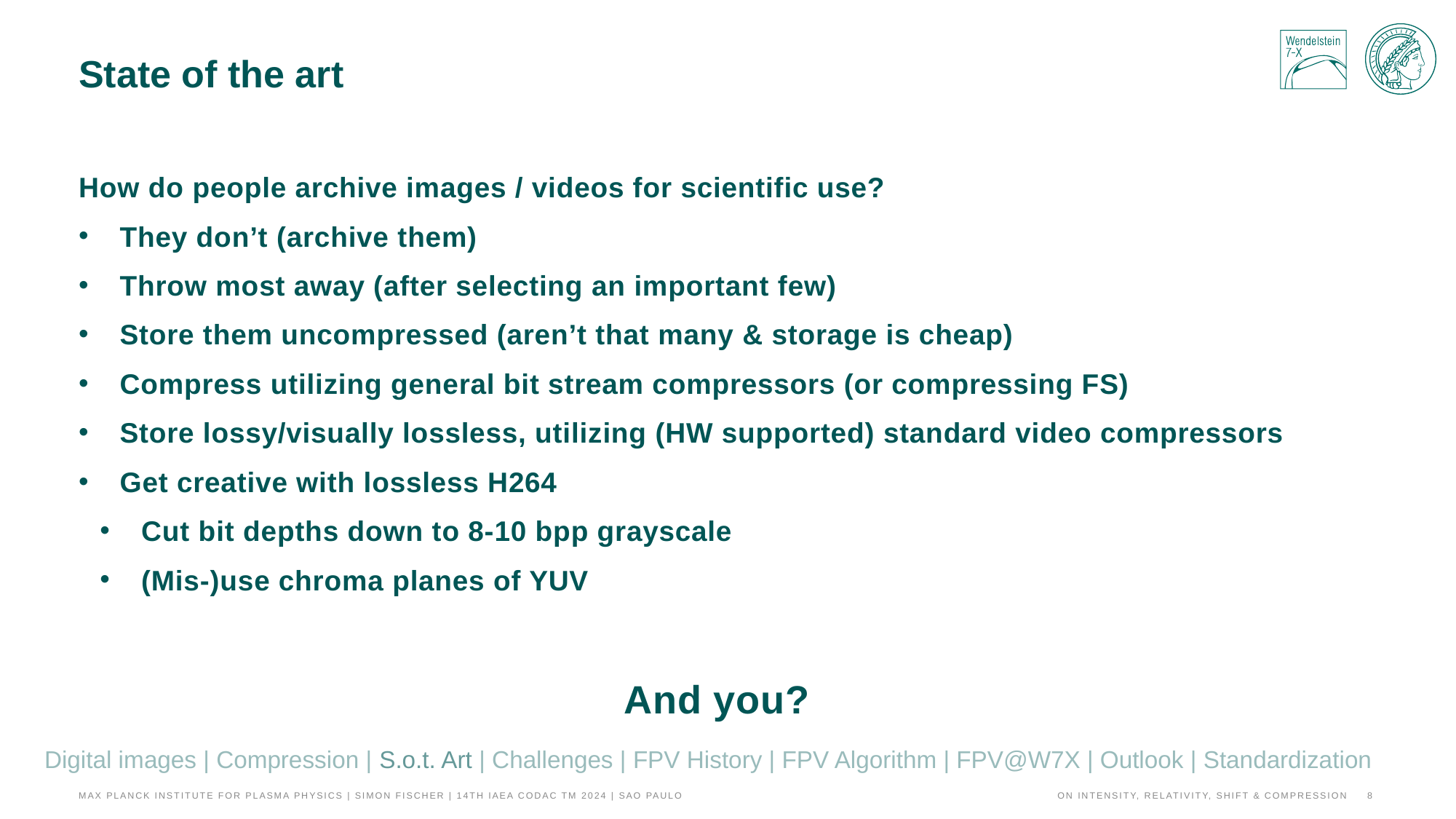

# State of the art
How do people archive images / videos for scientific use?
They don’t (archive them)
Throw most away (after selecting an important few)
Store them uncompressed (aren’t that many & storage is cheap)
Compress utilizing general bit stream compressors (or compressing FS)
Store lossy/visually lossless, utilizing (HW supported) standard video compressors
Get creative with lossless H264
Cut bit depths down to 8-10 bpp grayscale
(Mis-)use chroma planes of YUV

And you?
Digital images | Compression | S.o.t. Art | Challenges | FPV History | FPV Algorithm | FPV@W7X | Outlook | Standardization
Max Planck Institute for Plasma Physics | Simon Fischer | 14th IAEA CODAC TM 2024 | Sao Paulo
On Intensity, Relativity, Shift & Compression
8